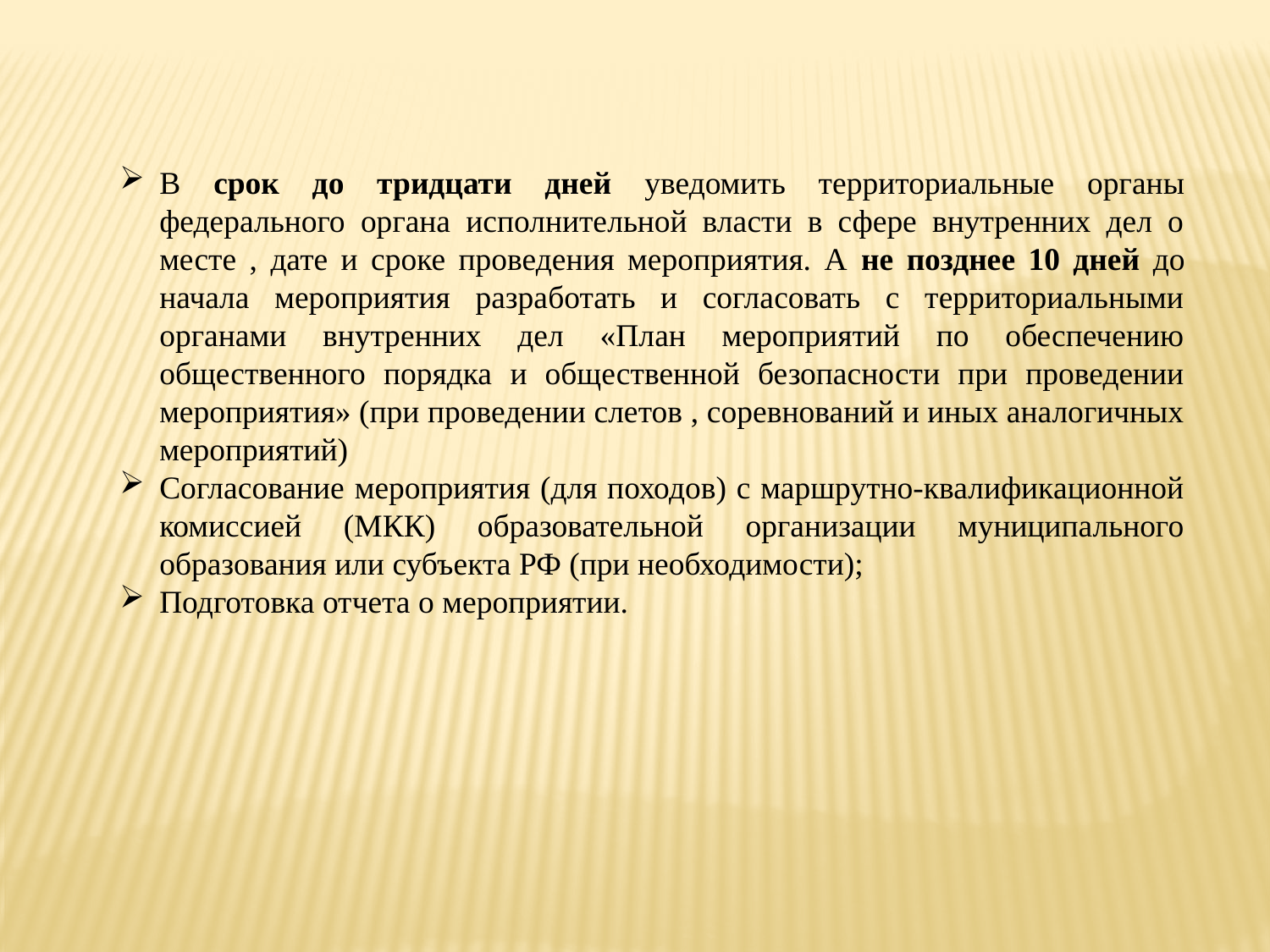

В срок до тридцати дней уведомить территориальные органы федерального органа исполнительной власти в сфере внутренних дел о месте , дате и сроке проведения мероприятия. А не позднее 10 дней до начала мероприятия разработать и согласовать с территориальными органами внутренних дел «План мероприятий по обеспечению общественного порядка и общественной безопасности при проведении мероприятия» (при проведении слетов , соревнований и иных аналогичных мероприятий)
Согласование мероприятия (для походов) с маршрутно-квалификационной комиссией (МКК) образовательной организации муниципального образования или субъекта РФ (при необходимости);
Подготовка отчета о мероприятии.